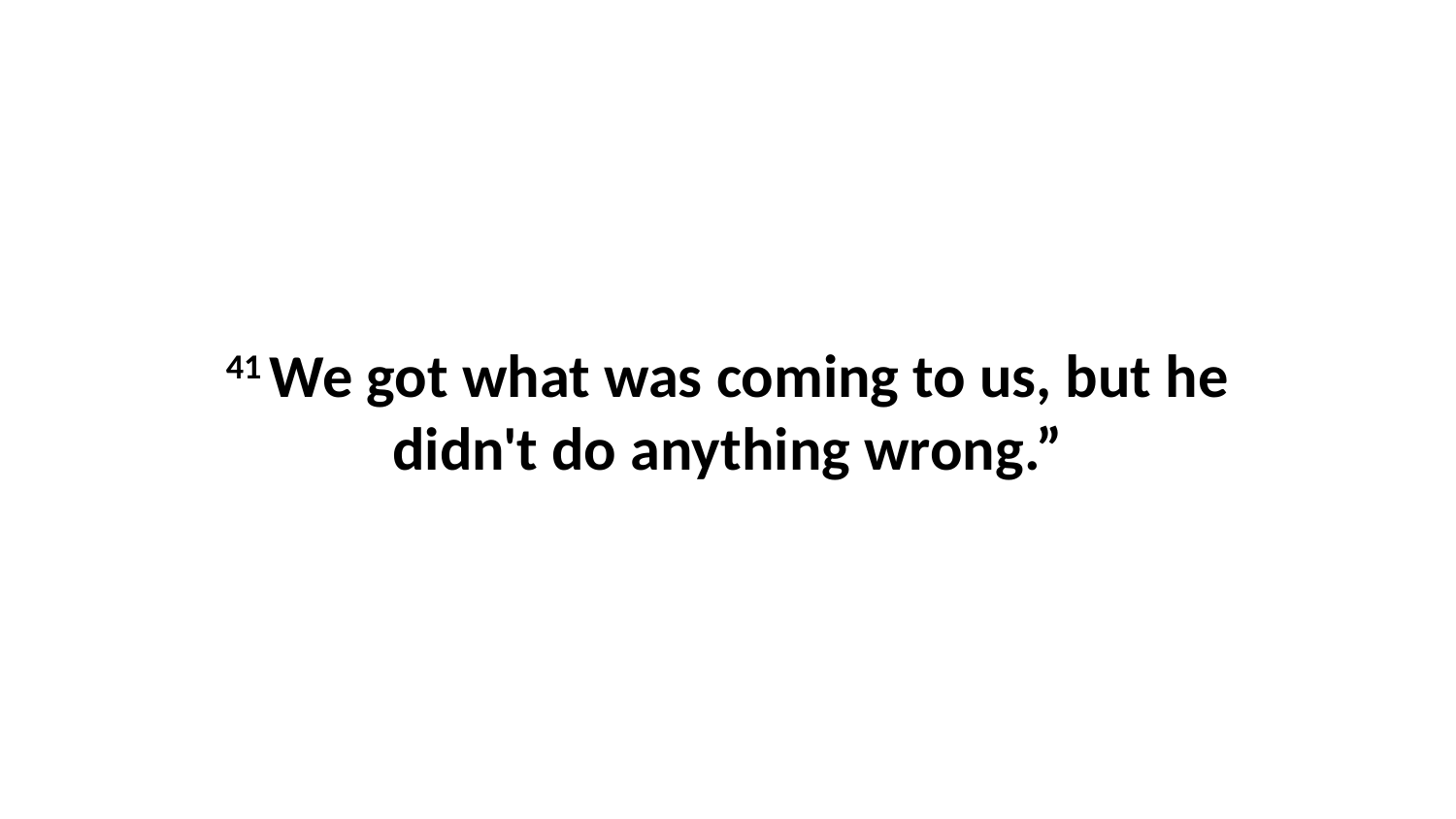

41 We got what was coming to us, but he didn't do anything wrong.”